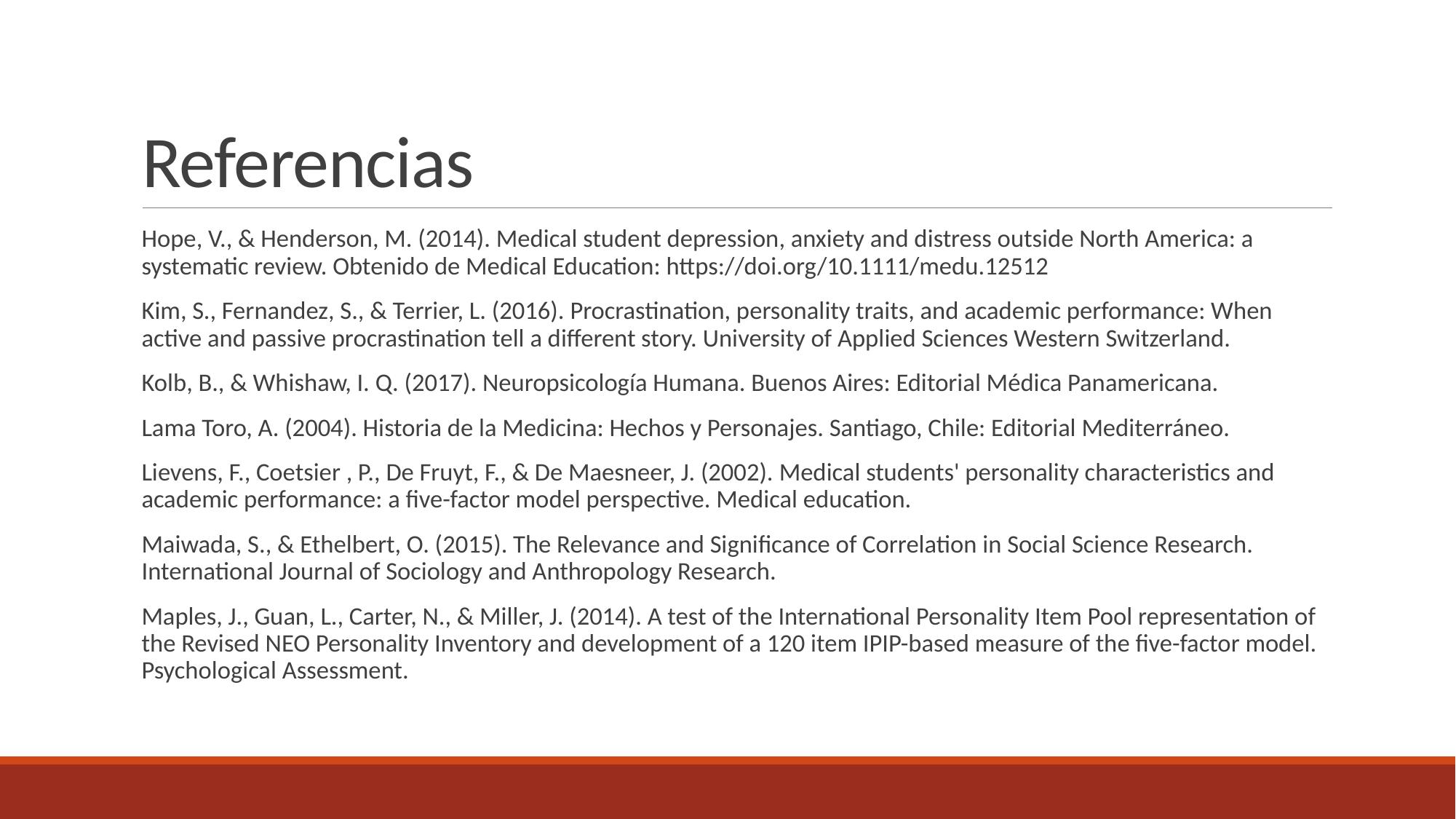

# Referencias
Hope, V., & Henderson, M. (2014). Medical student depression, anxiety and distress outside North America: a systematic review. Obtenido de Medical Education: https://doi.org/10.1111/medu.12512
Kim, S., Fernandez, S., & Terrier, L. (2016). Procrastination, personality traits, and academic performance: When active and passive procrastination tell a different story. University of Applied Sciences Western Switzerland.
Kolb, B., & Whishaw, I. Q. (2017). Neuropsicología Humana. Buenos Aires: Editorial Médica Panamericana.
Lama Toro, A. (2004). Historia de la Medicina: Hechos y Personajes. Santiago, Chile: Editorial Mediterráneo.
Lievens, F., Coetsier , P., De Fruyt, F., & De Maesneer, J. (2002). Medical students' personality characteristics and academic performance: a five-factor model perspective. Medical education.
Maiwada, S., & Ethelbert, O. (2015). The Relevance and Significance of Correlation in Social Science Research. International Journal of Sociology and Anthropology Research.
Maples, J., Guan, L., Carter, N., & Miller, J. (2014). A test of the International Personality Item Pool representation of the Revised NEO Personality Inventory and development of a 120 item IPIP-based measure of the five-factor model. Psychological Assessment.